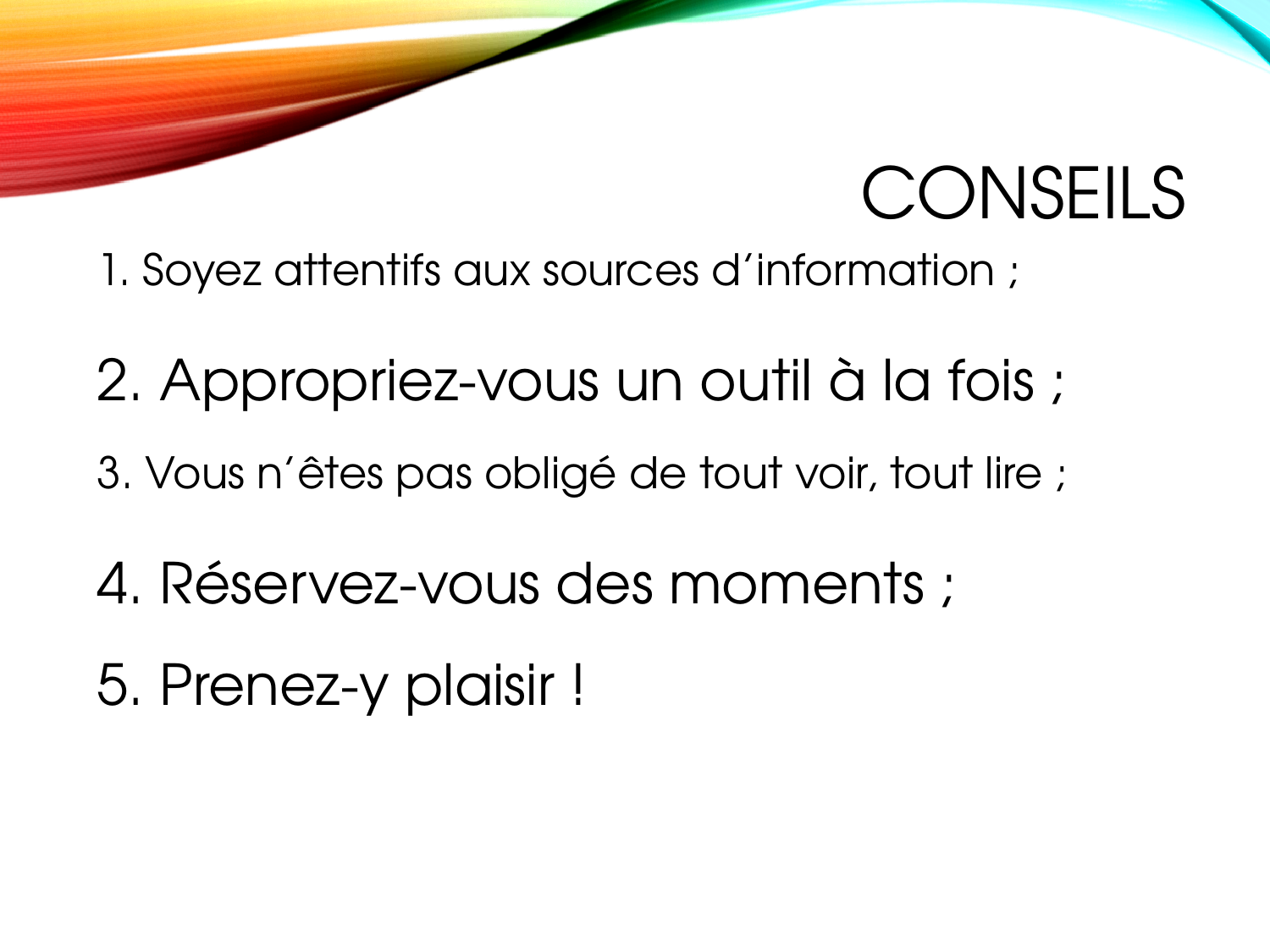

# Conseils
1. Soyez attentifs aux sources d’information ;

2. Appropriez-vous un outil à la fois ;

3. Vous n’êtes pas obligé de tout voir, tout lire ;

4. Réservez-vous des moments ;

5. Prenez-y plaisir !